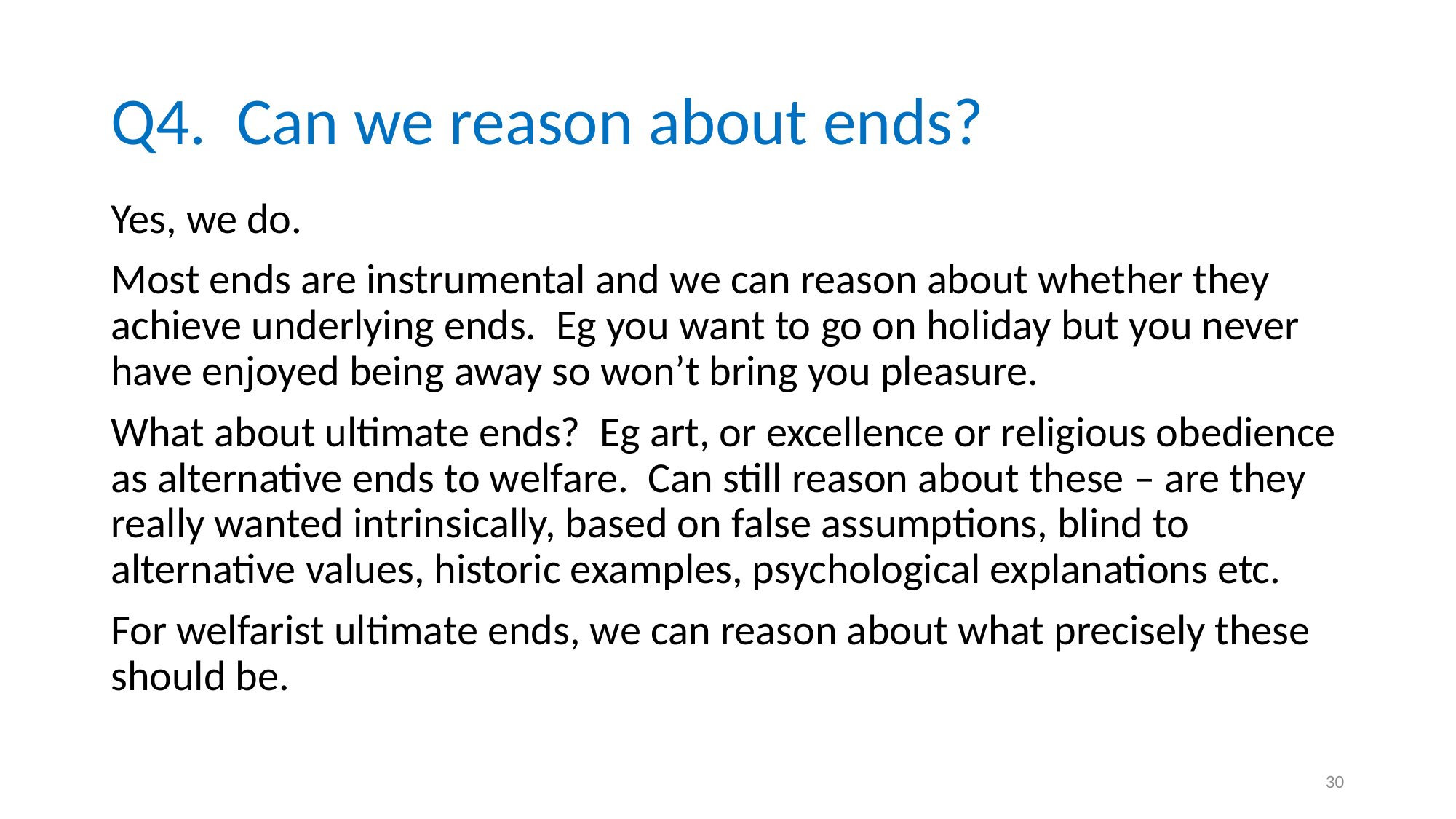

# Q4.  Can we reason about ends?
Yes, we do.
Most ends are instrumental and we can reason about whether they achieve underlying ends.  Eg you want to go on holiday but you never have enjoyed being away so won’t bring you pleasure.
What about ultimate ends?  Eg art, or excellence or religious obedience as alternative ends to welfare.  Can still reason about these – are they really wanted intrinsically, based on false assumptions, blind to alternative values, historic examples, psychological explanations etc.
For welfarist ultimate ends, we can reason about what precisely these should be.

30